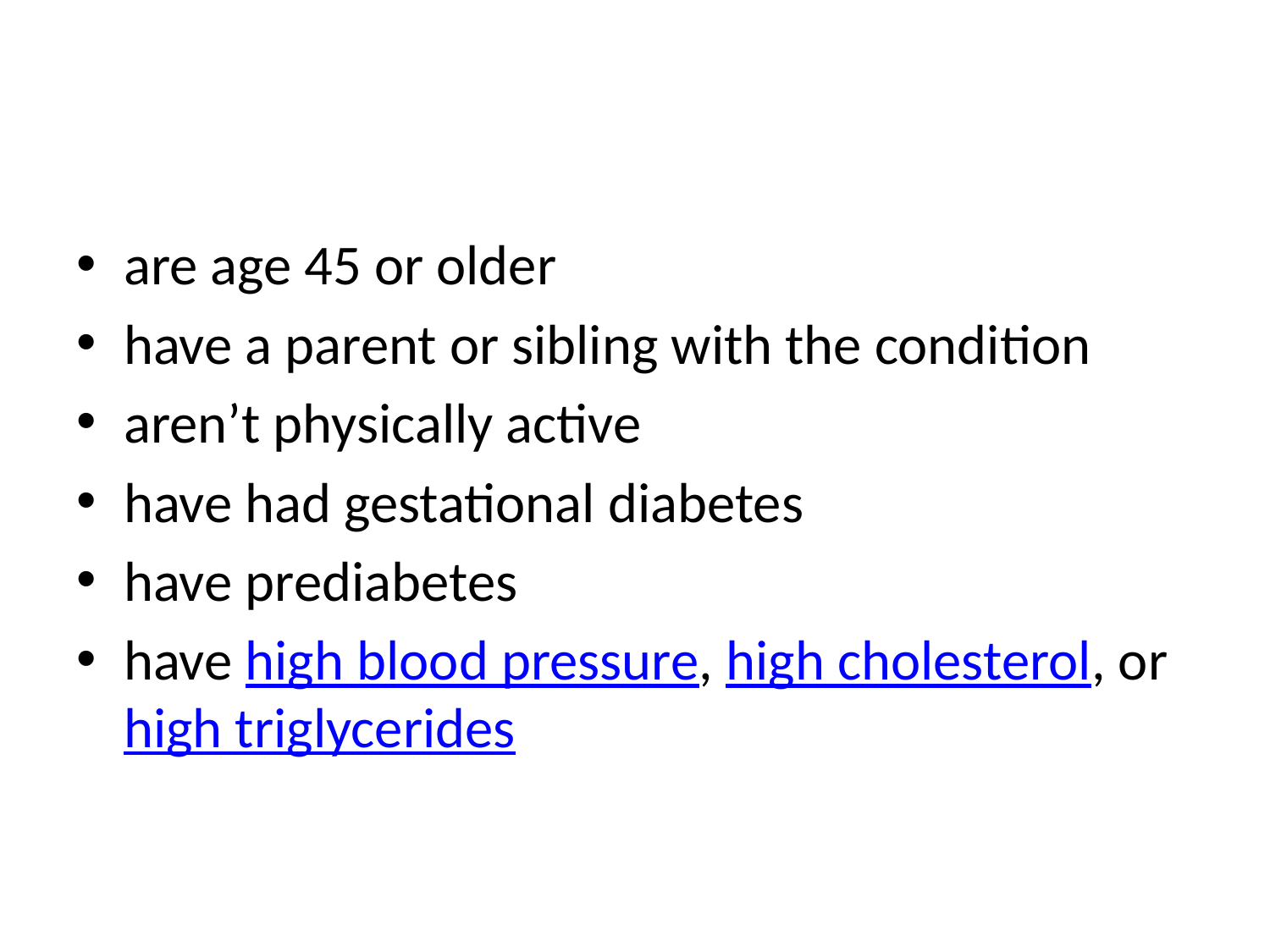

#
are age 45 or older
have a parent or sibling with the condition
aren’t physically active
have had gestational diabetes
have prediabetes
have high blood pressure, high cholesterol, or high triglycerides